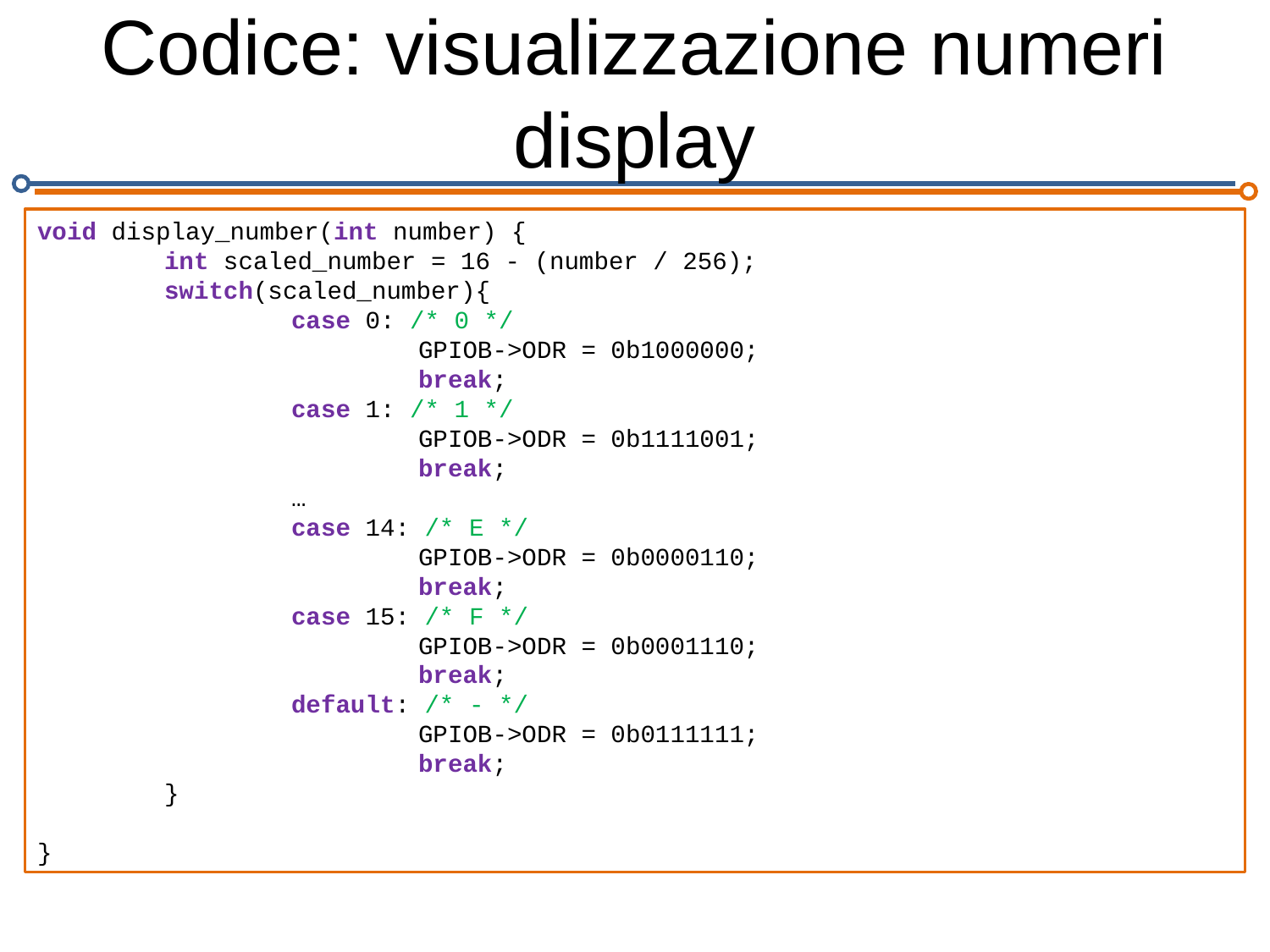

# Codice: visualizzazione numeri display
void display_number(int number) {
	int scaled_number = 16 - (number / 256);
	switch(scaled_number){
		case 0: /* 0 */
			GPIOB->ODR = 0b1000000;
			break;
		case 1: /* 1 */
			GPIOB->ODR = 0b1111001;
			break;
		…
		case 14: /* E */
			GPIOB->ODR = 0b0000110;
			break;
case 15: /* F */
			GPIOB->ODR = 0b0001110;
			break;
default: /* - */
			GPIOB->ODR = 0b0111111;
			break;
	}

}